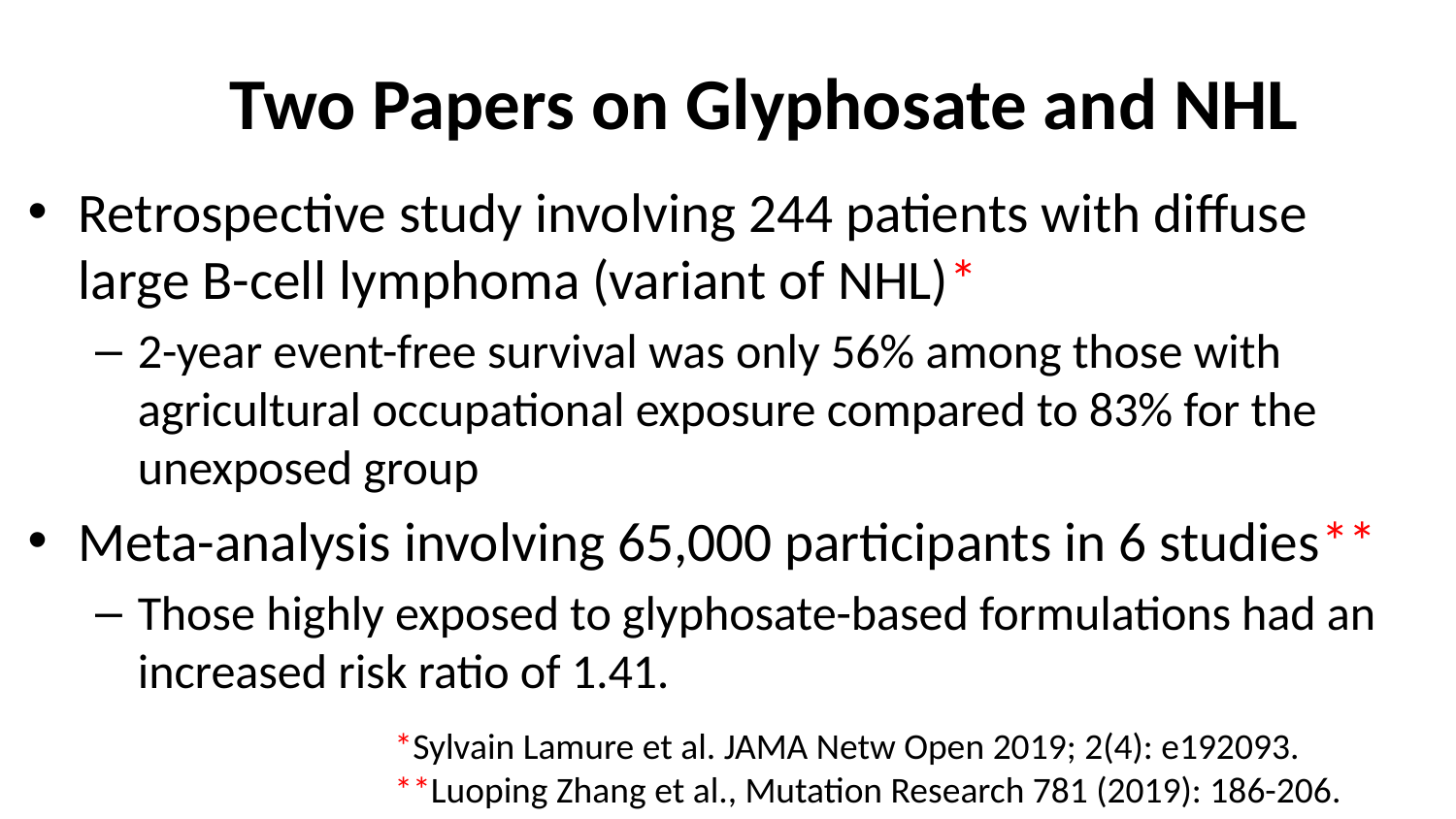

# Two Papers on Glyphosate and NHL
Retrospective study involving 244 patients with diffuse large B-cell lymphoma (variant of NHL)*
2-year event-free survival was only 56% among those with agricultural occupational exposure compared to 83% for the unexposed group
Meta-analysis involving 65,000 participants in 6 studies**
Those highly exposed to glyphosate-based formulations had an increased risk ratio of 1.41.

*Sylvain Lamure et al. JAMA Netw Open 2019; 2(4): e192093.
**Luoping Zhang et al., Mutation Research 781 (2019): 186-206.